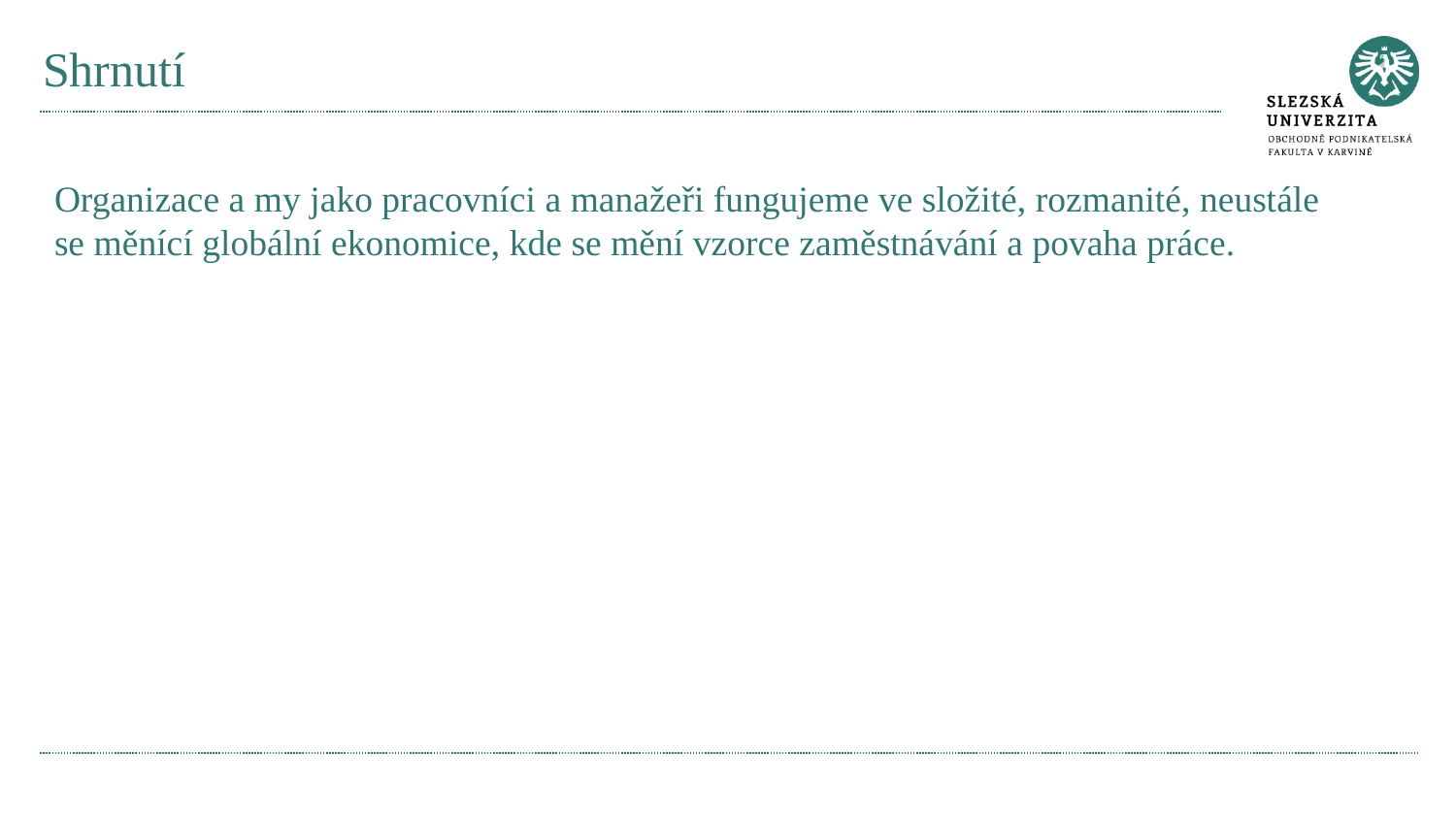

# Shrnutí

Organizace a my jako pracovníci a manažeři fungujeme ve složité, rozmanité, neustále se měnící globální ekonomice, kde se mění vzorce zaměstnávání a povaha práce.